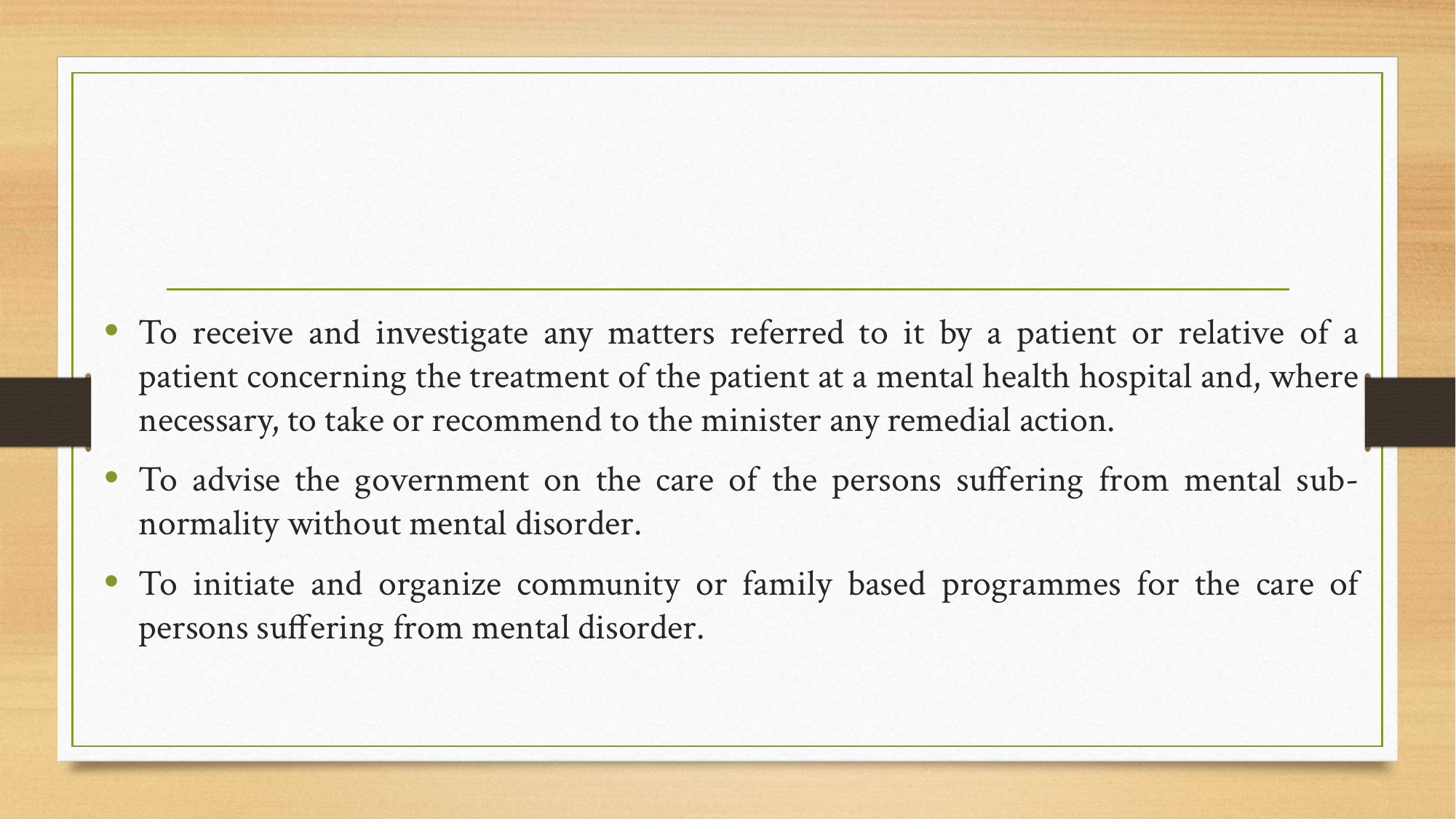

To receive and investigate any matters referred to it by a patient or relative of a patient concerning the treatment of the patient at a mental health hospital and, where necessary, to take or recommend to the minister any remedial action.
To advise the government on the care of the persons suffering from mental sub-normality without mental disorder.
To initiate and organize community or family based programmes for the care of persons suffering from mental disorder.